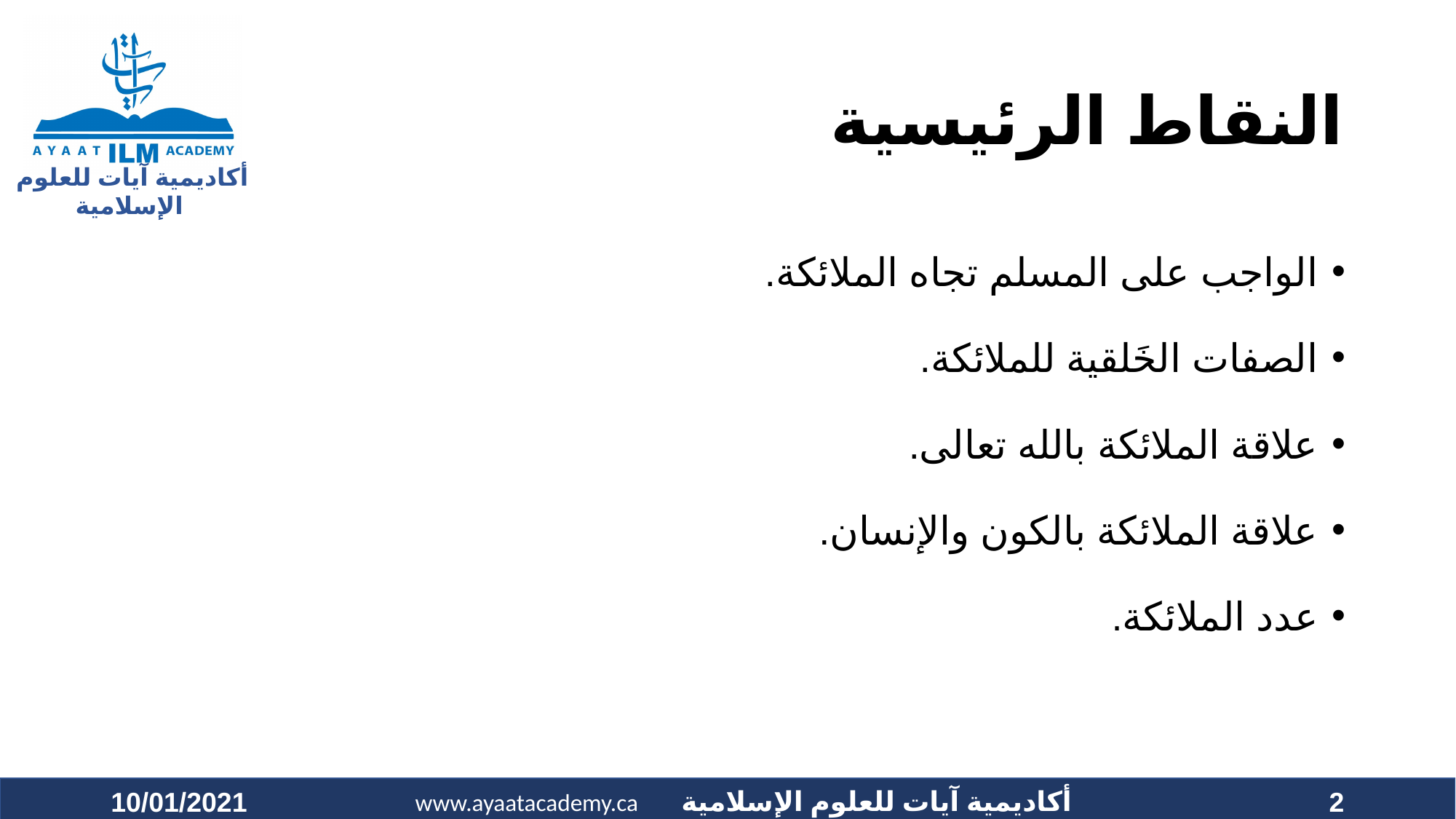

# النقاط الرئيسية
الواجب على المسلم تجاه الملائكة.
الصفات الخَلقية للملائكة.
علاقة الملائكة بالله تعالى.
علاقة الملائكة بالكون والإنسان.
عدد الملائكة.

10/01/2021
2